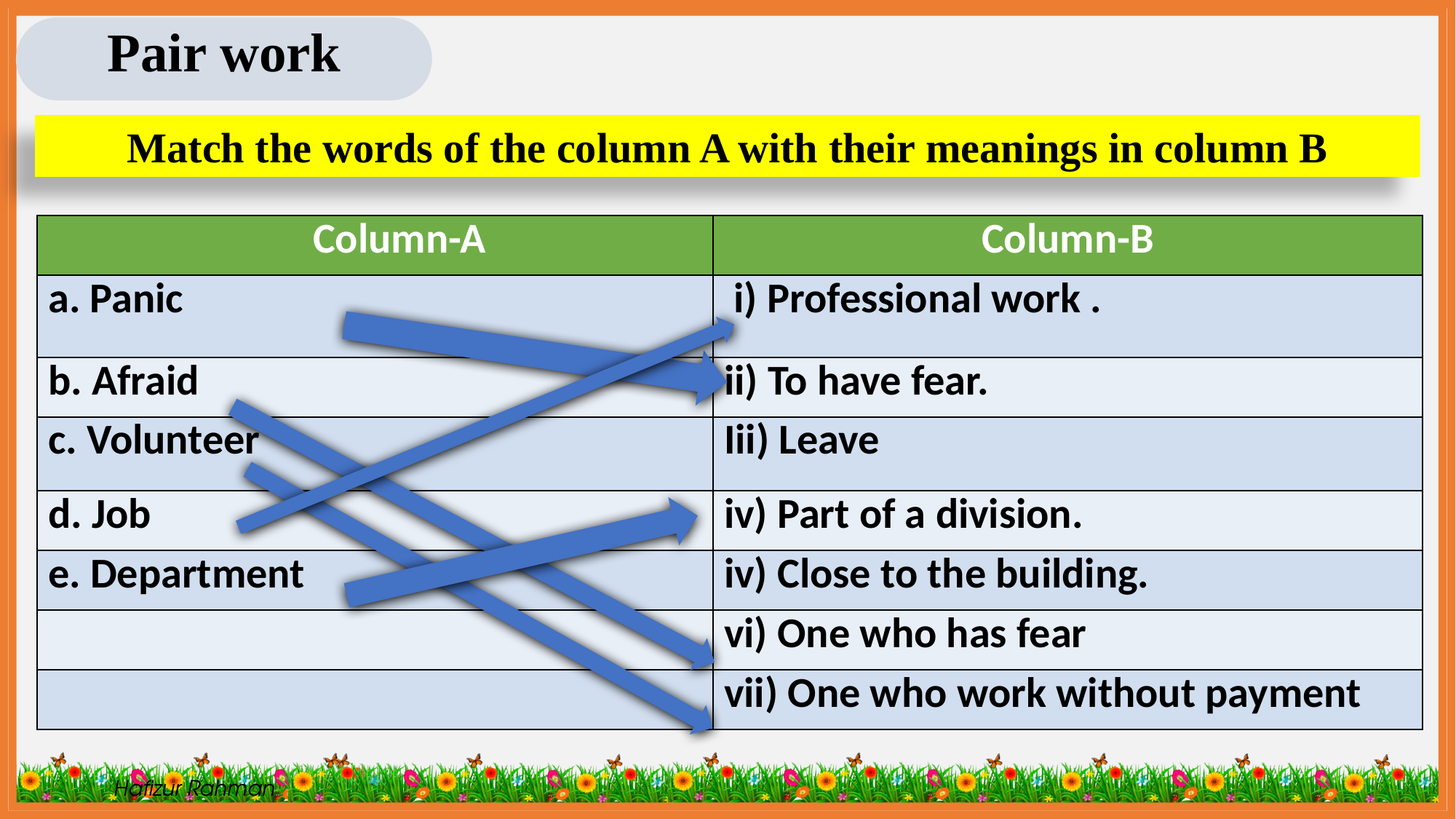

Pair work
Match the words of the column A with their meanings in column B
| Column-A | Column-B |
| --- | --- |
| a. Panic | i) Professional work . |
| b. Afraid | ii) To have fear. |
| c. Volunteer | Iii) Leave |
| d. Job | iv) Part of a division. |
| e. Department | iv) Close to the building. |
|  | vi) One who has fear |
|  | vii) One who work without payment |